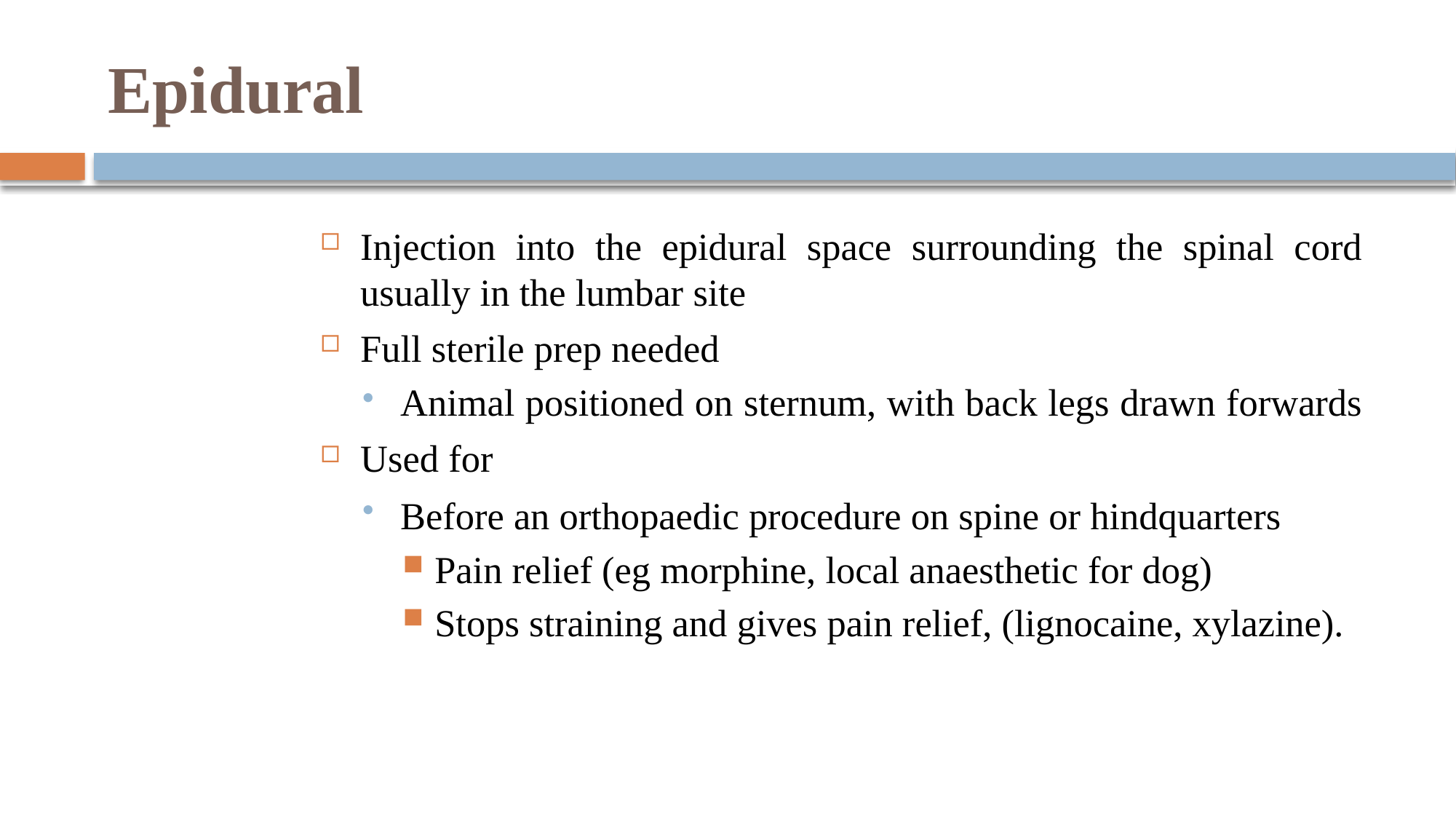

# Epidural
Injection into the epidural space surrounding the spinal cord usually in the lumbar site
Full sterile prep needed
Animal positioned on sternum, with back legs drawn forwards
Used for
Before an orthopaedic procedure on spine or hindquarters
Pain relief (eg morphine, local anaesthetic for dog)
Stops straining and gives pain relief, (lignocaine, xylazine).